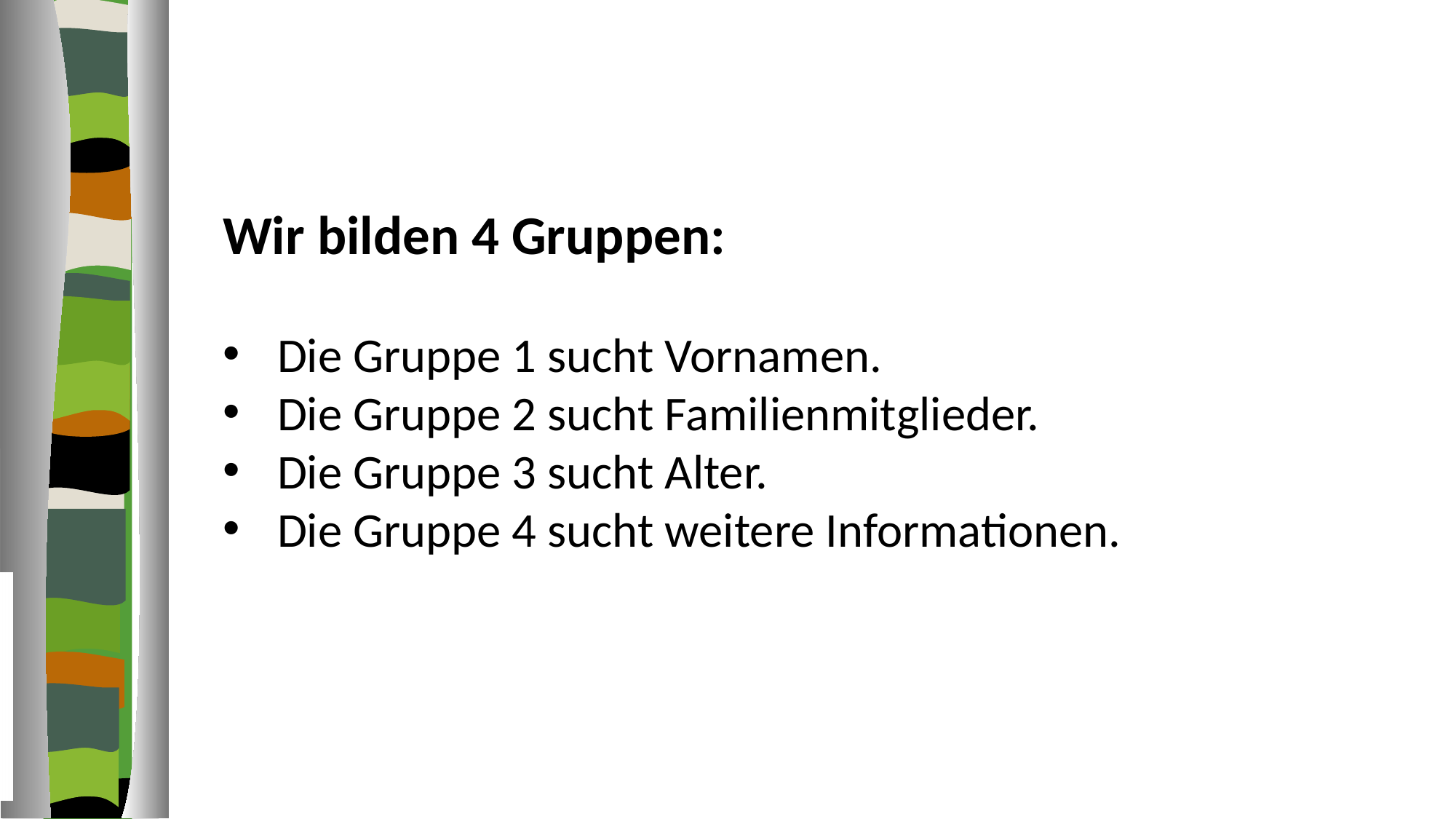

Wir bilden 4 Gruppen:

Die Gruppe 1 sucht Vornamen.
Die Gruppe 2 sucht Familienmitglieder.
Die Gruppe 3 sucht Alter.
Die Gruppe 4 sucht weitere Informationen.